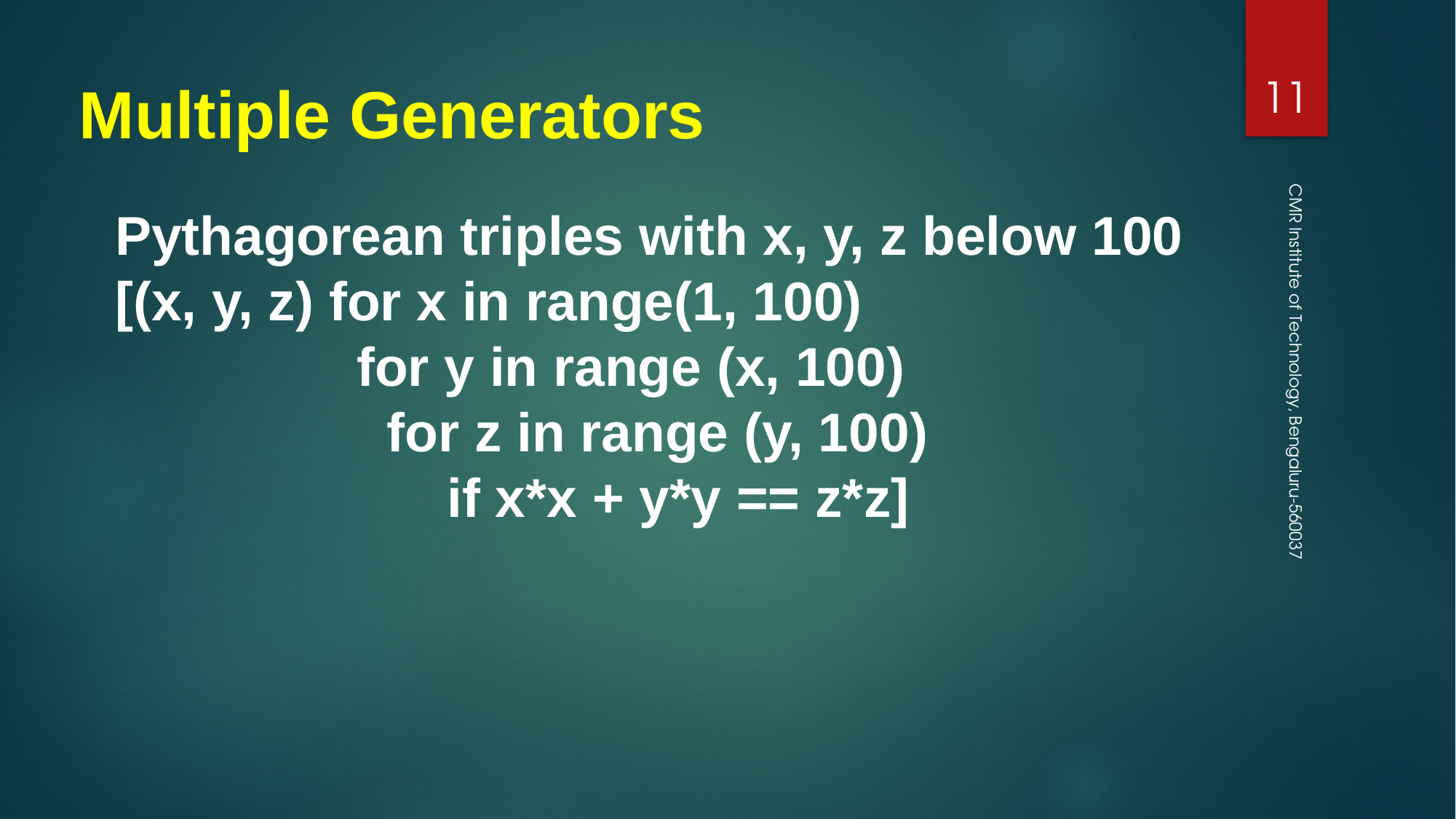

11
Multiple Generators
Pythagorean triples with x, y, z below 100
[(x, y, z) for x in range(1, 100)
                for y in range (x, 100)
                  for z in range (y, 100)
                      if x*x + y*y == z*z]
CMR Institute of Technology, Bengaluru-560037